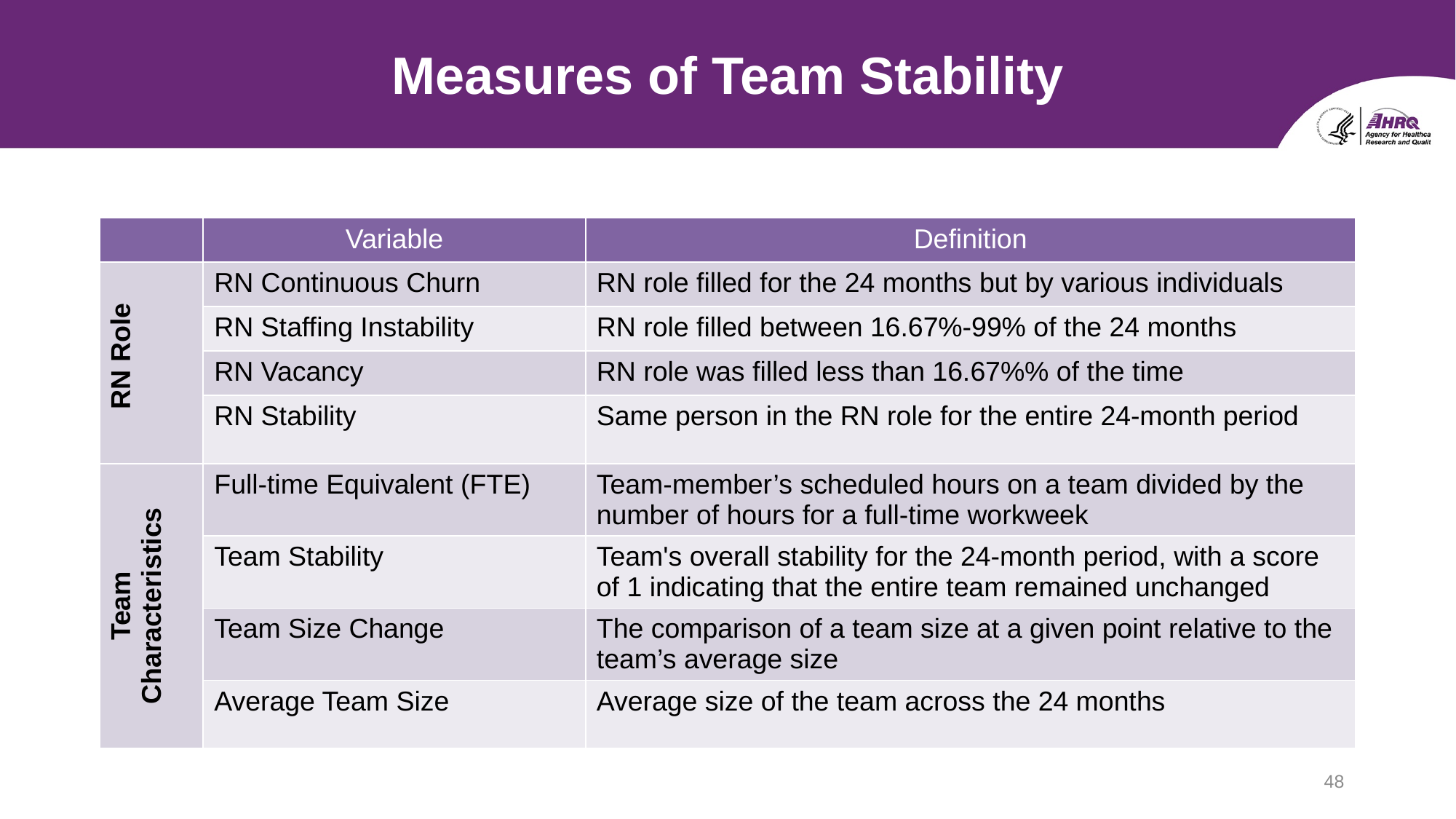

# Measures of Team Stability
|  | Variable | Definition |
| --- | --- | --- |
| RN Role | RN Continuous Churn | RN role filled for the 24 months but by various individuals |
|  | RN Staffing Instability | RN role filled between 16.67%-99% of the 24 months |
|  | RN Vacancy | RN role was filled less than 16.67%% of the time |
|  | RN Stability | Same person in the RN role for the entire 24-month period |
| Team Characteristics | Full-time Equivalent (FTE) | Team-member’s scheduled hours on a team divided by the number of hours for a full-time workweek |
| Team Characteristics | Team Stability | Team's overall stability for the 24-month period, with a score of 1 indicating that the entire team remained unchanged |
|  | Team Size Change | The comparison of a team size at a given point relative to the team’s average size |
|  | Average Team Size | Average size of the team across the 24 months |
48